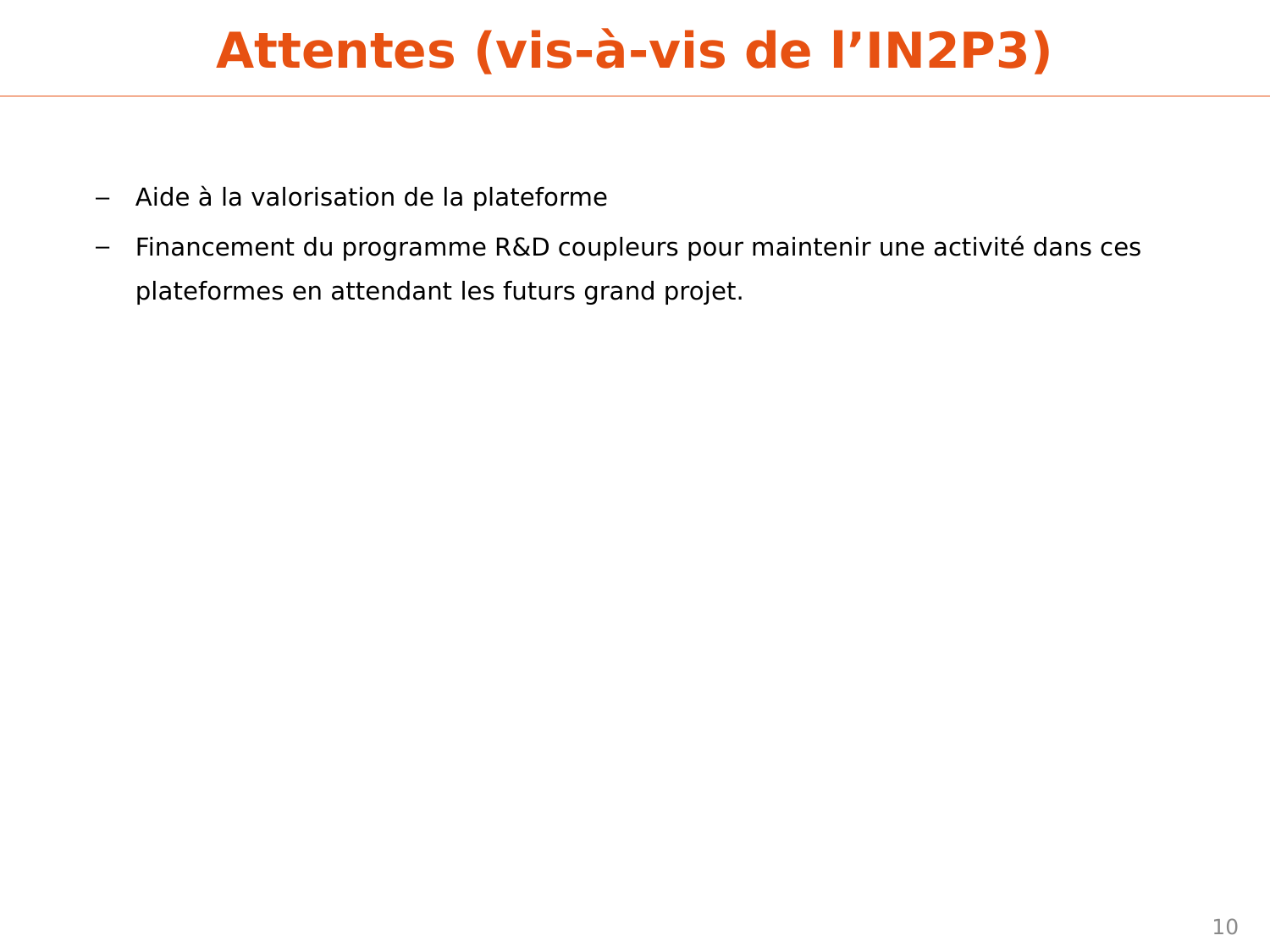

Attentes (vis-à-vis de l’IN2P3)

Aide à la valorisation de la plateforme
Financement du programme R&D coupleurs pour maintenir une activité dans ces plateformes en attendant les futurs grand projet.